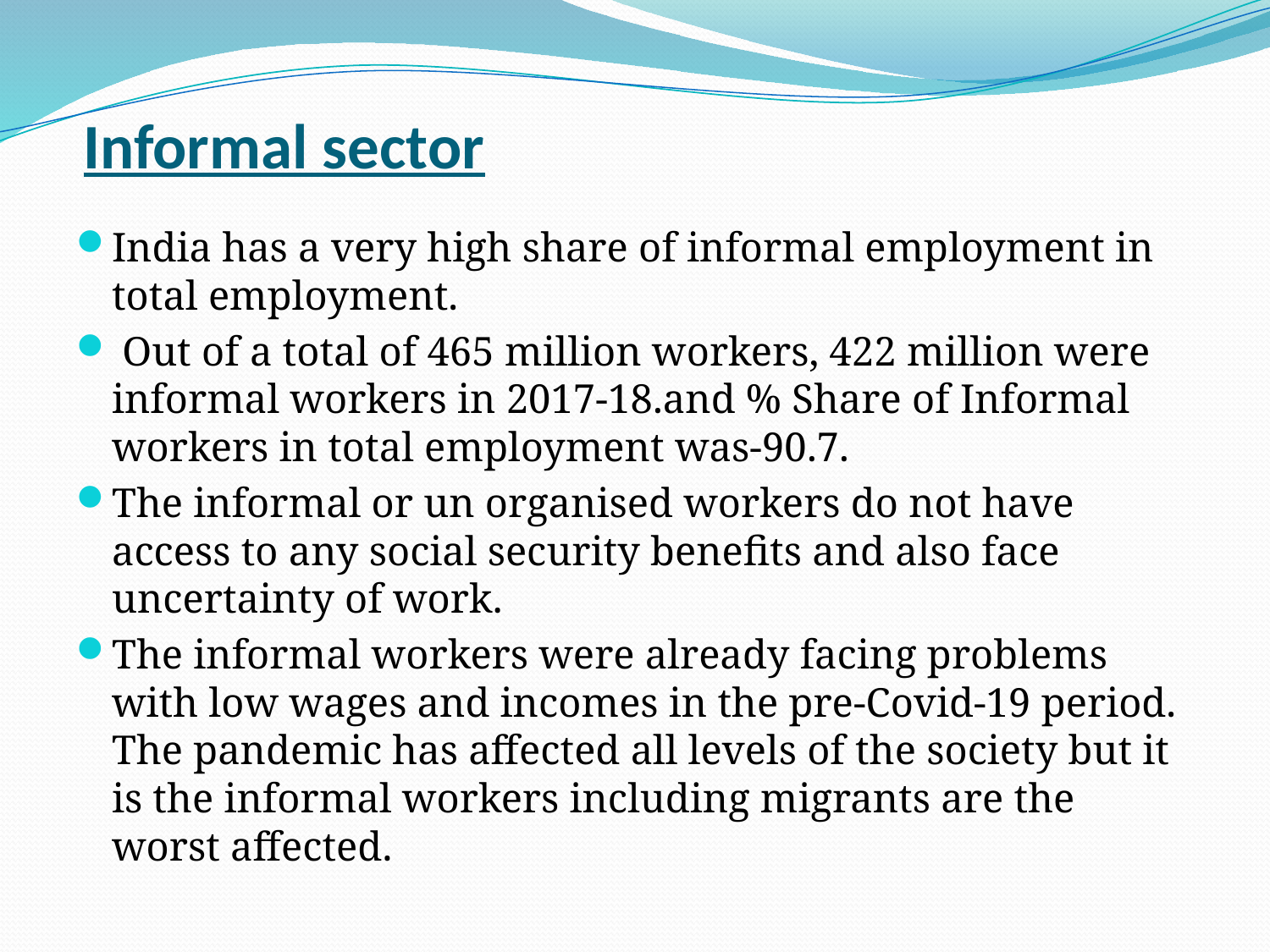

# Informal sector
India has a very high share of informal employment in total employment.
 Out of a total of 465 million workers, 422 million were informal workers in 2017-18.and % Share of Informal workers in total employment was-90.7.
The informal or un organised workers do not have access to any social security benefits and also face uncertainty of work.
The informal workers were already facing problems with low wages and incomes in the pre-Covid-19 period. The pandemic has affected all levels of the society but it is the informal workers including migrants are the worst affected.